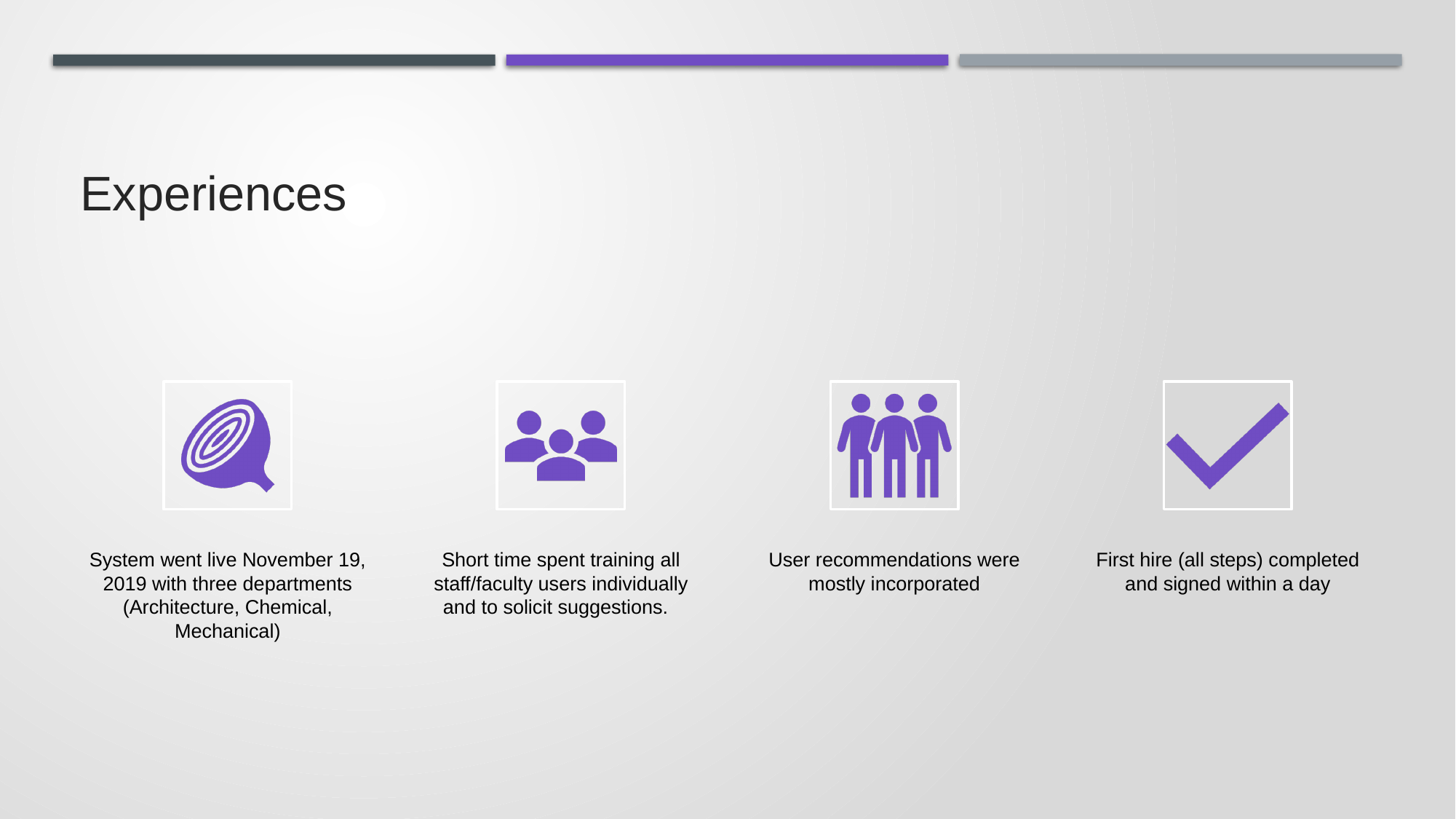

# Experiences
System went live November 19, 2019 with three departments (Architecture, Chemical, Mechanical)
Short time spent training all staff/faculty users individually and to solicit suggestions.
User recommendations were mostly incorporated
First hire (all steps) completed and signed within a day